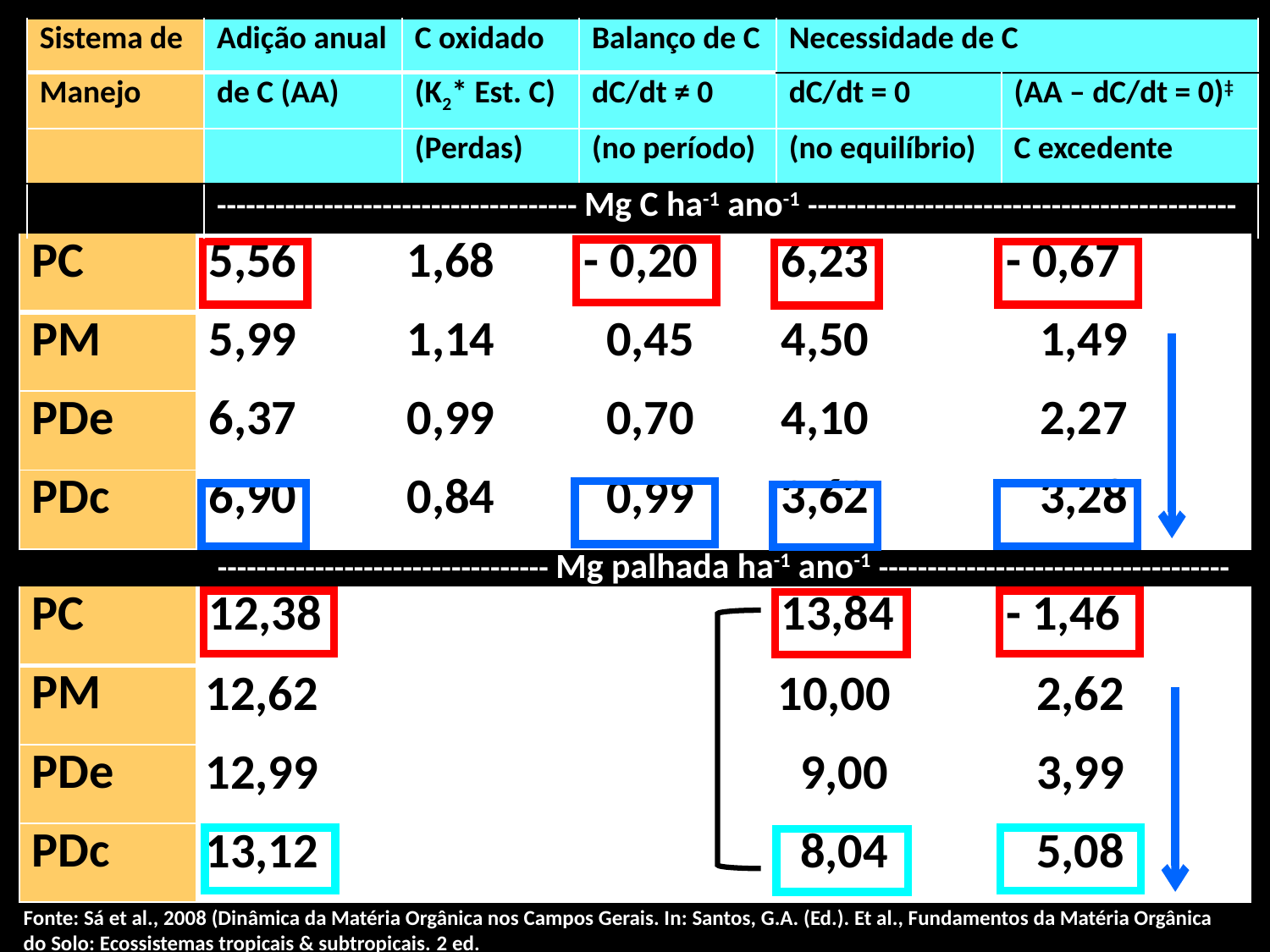

Dinâmica da matéria orgânica em experimento de longa duração (implantado em 1989) sobre sistemas de manejo do solo  (Amostragem em 2002, 2003 e 2004)
| Sistema de | Adição anual | C oxidado | Balanço de C | Necessidade de C |  |
| --- | --- | --- | --- | --- | --- |
| Manejo | de C (AA) | (K2\* Est. C) | dC/dt ≠ 0 | dC/dt = 0 | (AA – dC/dt = 0)‡ |
|  |  | (Perdas) | (no período) | (no equilíbrio) | C excedente |
|  | ------------------------------------- Mg C ha-1 ano-1 -------------------------------------------- |  |  |  |  |
| PC | 5,56 | 1,68 | - 0,20 | 6,23 | - 0,67 |
| --- | --- | --- | --- | --- | --- |
| PM | 5,99 | 1,14 | 0,45 | 4,50 | 1,49 |
| PDe | 6,37 | 0,99 | 0,70 | 4,10 | 2,27 |
| PDc | 6,90 | 0,84 | 0,99 | 3,62 | 3,28 |

---------------------------------- Mg palhada ha-1 ano-1 ------------------------------------
| PC | 12,38 |  |  | 13,84 | - 1,46 |
| --- | --- | --- | --- | --- | --- |
| PM | 12,62 |  |  | 10,00 | 2,62 |
| PDe | 12,99 |  |  | 9,00 | 3,99 |
| PDc | 13,12 |  |  | 8,04 | 5,08 |

Fonte: Sá et al., 2008 (Dinâmica da Matéria Orgânica nos Campos Gerais. In: Santos, G.A. (Ed.). Et al., Fundamentos da Matéria Orgânica do Solo: Ecossistemas tropicais & subtropicais. 2 ed.